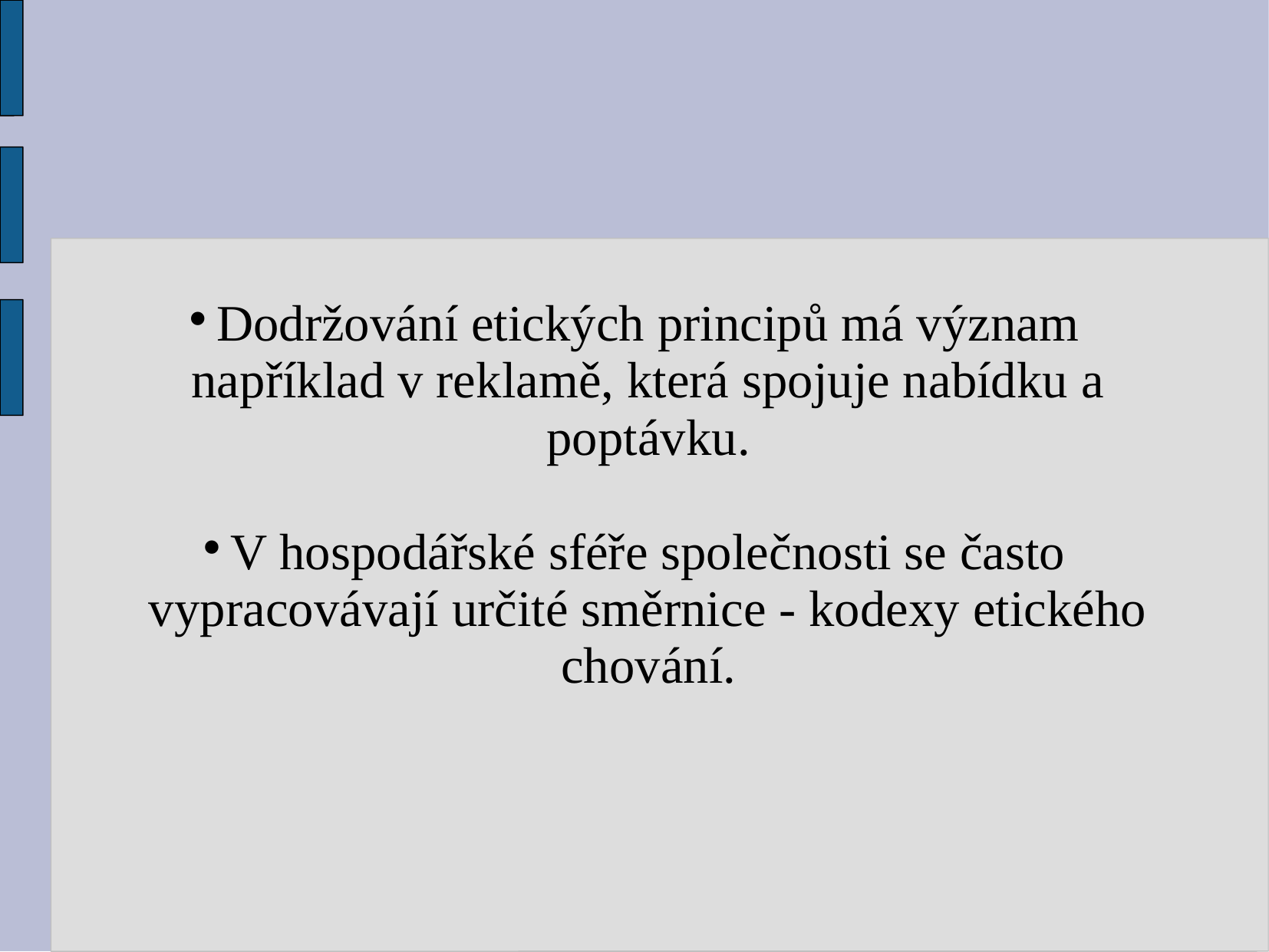

Dodržování etických principů má význam například v reklamě, která spojuje nabídku a poptávku.

V hospodářské sféře společnosti se často vypracovávají určité směrnice - kodexy etického chování.